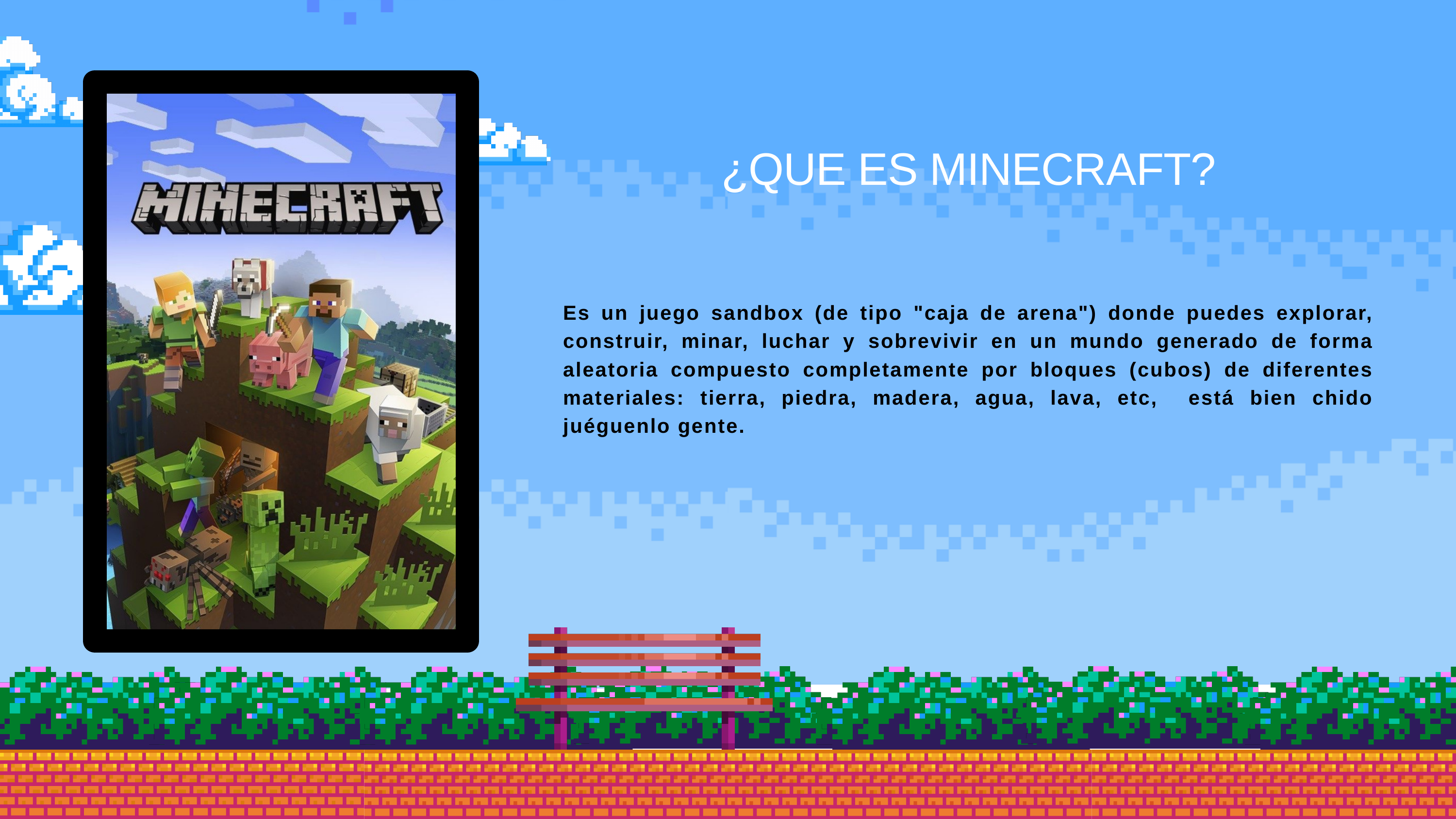

¿QUE ES MINECRAFT?

Es un juego sandbox (de tipo "caja de arena") donde puedes explorar, construir, minar, luchar y sobrevivir en un mundo generado de forma aleatoria compuesto completamente por bloques (cubos) de diferentes materiales: tierra, piedra, madera, agua, lava, etc,  está bien chido juéguenlo gente.